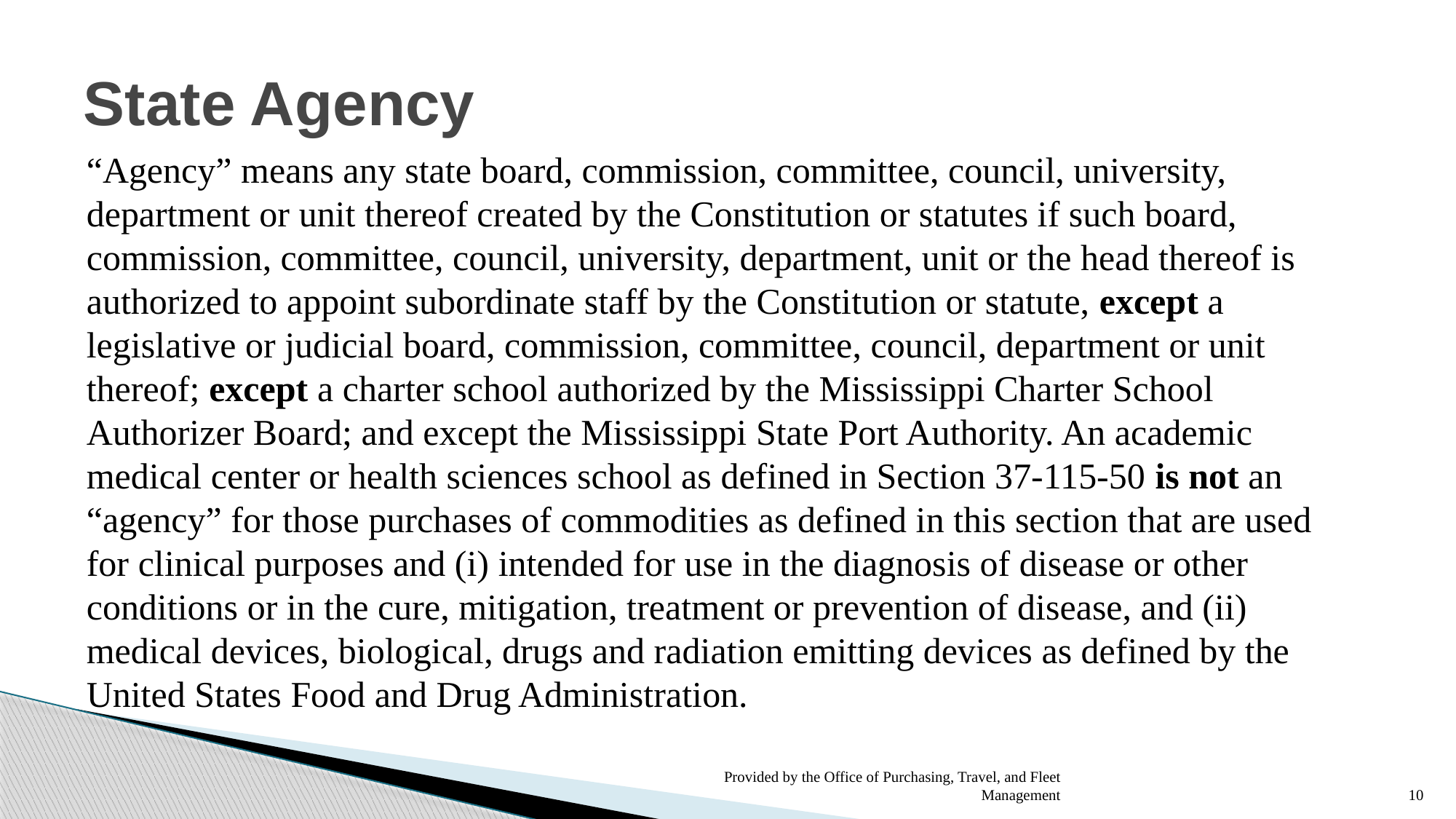

# State Agency
“Agency” means any state board, commission, committee, council, university, department or unit thereof created by the Constitution or statutes if such board, commission, committee, council, university, department, unit or the head thereof is authorized to appoint subordinate staff by the Constitution or statute, except a legislative or judicial board, commission, committee, council, department or unit thereof; except a charter school authorized by the Mississippi Charter School Authorizer Board; and except the Mississippi State Port Authority. An academic medical center or health sciences school as defined in Section 37-115-50 is not an “agency” for those purchases of commodities as defined in this section that are used for clinical purposes and (i) intended for use in the diagnosis of disease or other conditions or in the cure, mitigation, treatment or prevention of disease, and (ii) medical devices, biological, drugs and radiation emitting devices as defined by the United States Food and Drug Administration.
Provided by the Office of Purchasing, Travel, and Fleet Management
10